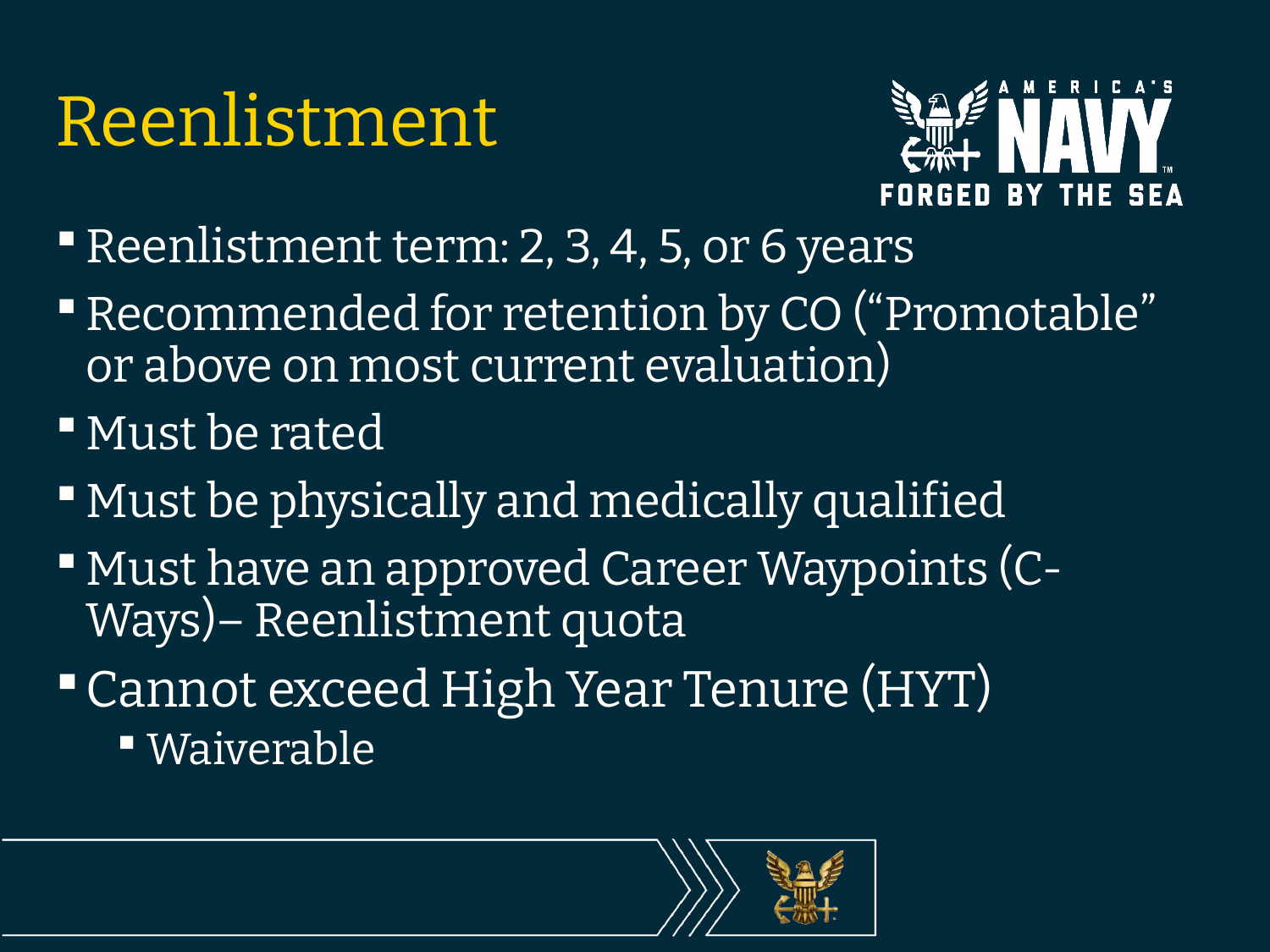

# Reenlistment
Reenlistment term: 2, 3, 4, 5, or 6 years
Recommended for retention by CO (“Promotable” or above on most current evaluation)
Must be rated
Must be physically and medically qualified
Must have an approved Career Waypoints (C-Ways)– Reenlistment quota
Cannot exceed High Year Tenure (HYT)
Waiverable